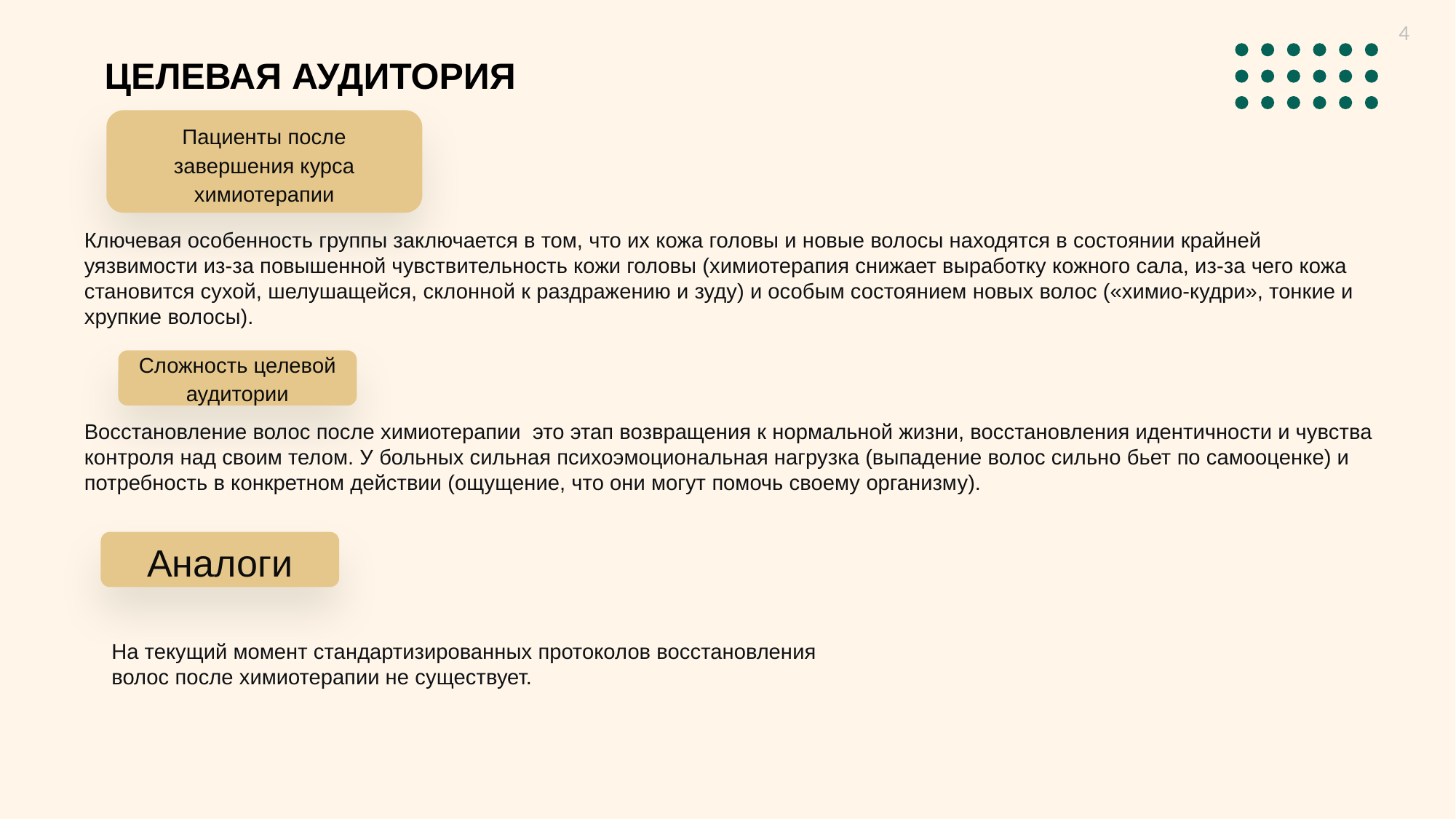

4
ЦЕЛЕВАЯ АУДИТОРИЯ

Пациенты после завершения курса химиотерапии
Ключевая особенность группы заключается в том, что их кожа головы и новые волосы находятся в состоянии крайней уязвимости из-за повышенной чувствительность кожи головы (химиотерапия снижает выработку кожного сала, из-за чего кожа становится сухой, шелушащейся, склонной к раздражению и зуду) и особым состоянием новых волос («химио-кудри», тонкие и хрупкие волосы).

Сложность целевой аудитории

Восстановление волос после химиотерапии  это этап возвращения к нормальной жизни, восстановления идентичности и чувства контроля над своим телом. У больных сильная психоэмоциональная нагрузка (выпадение волос сильно бьет по самооценке) и потребность в конкретном действии (ощущение, что они могут помочь своему организму).

Аналоги

На текущий момент стандартизированных протоколов восстановления волос после химиотерапии не существует.